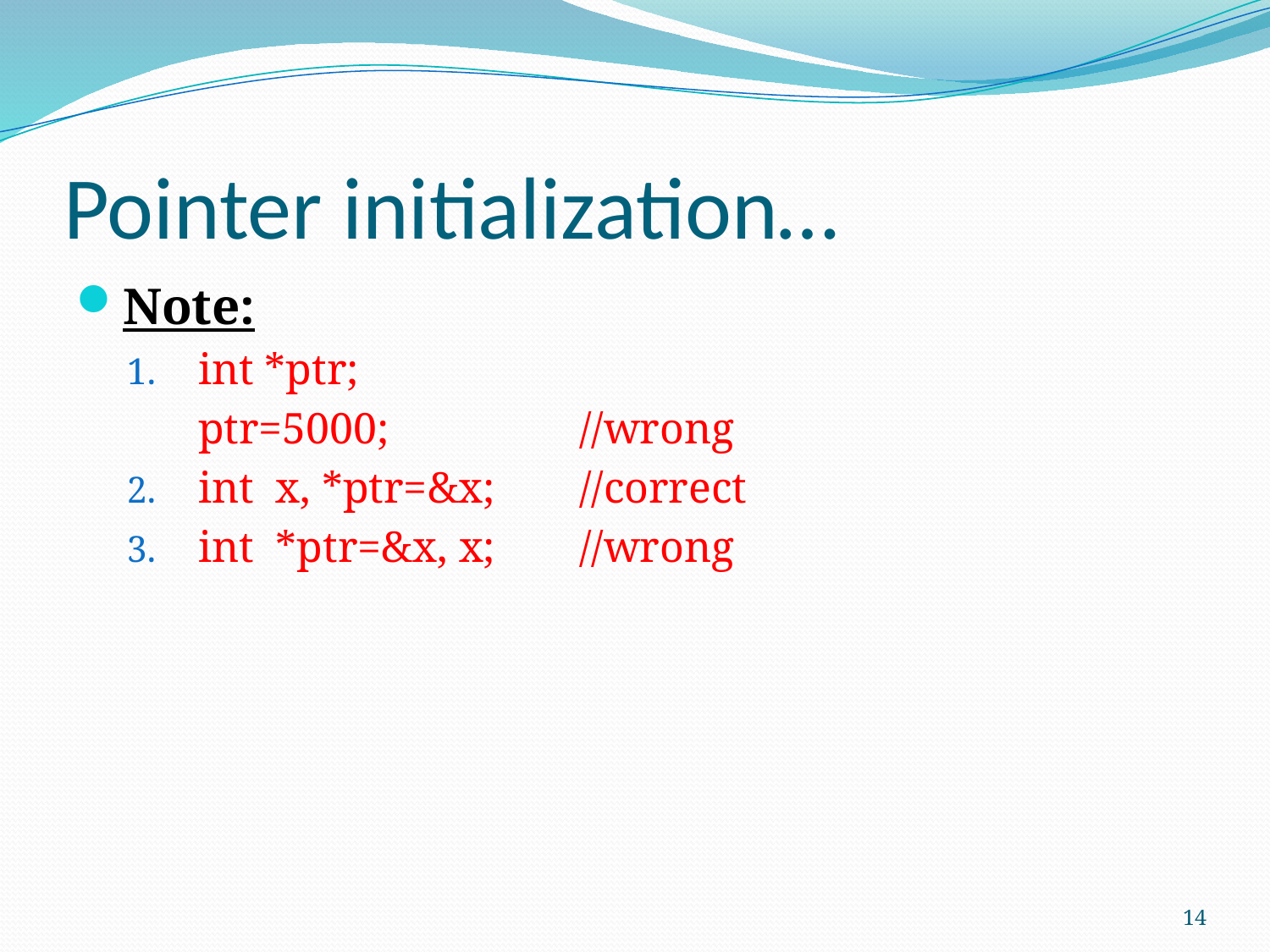

# Pointer initialization…
Note:
int *ptr;
	ptr=5000;		//wrong
int  x, *ptr=&x;	//correct
int  *ptr=&x, x;	//wrong

14